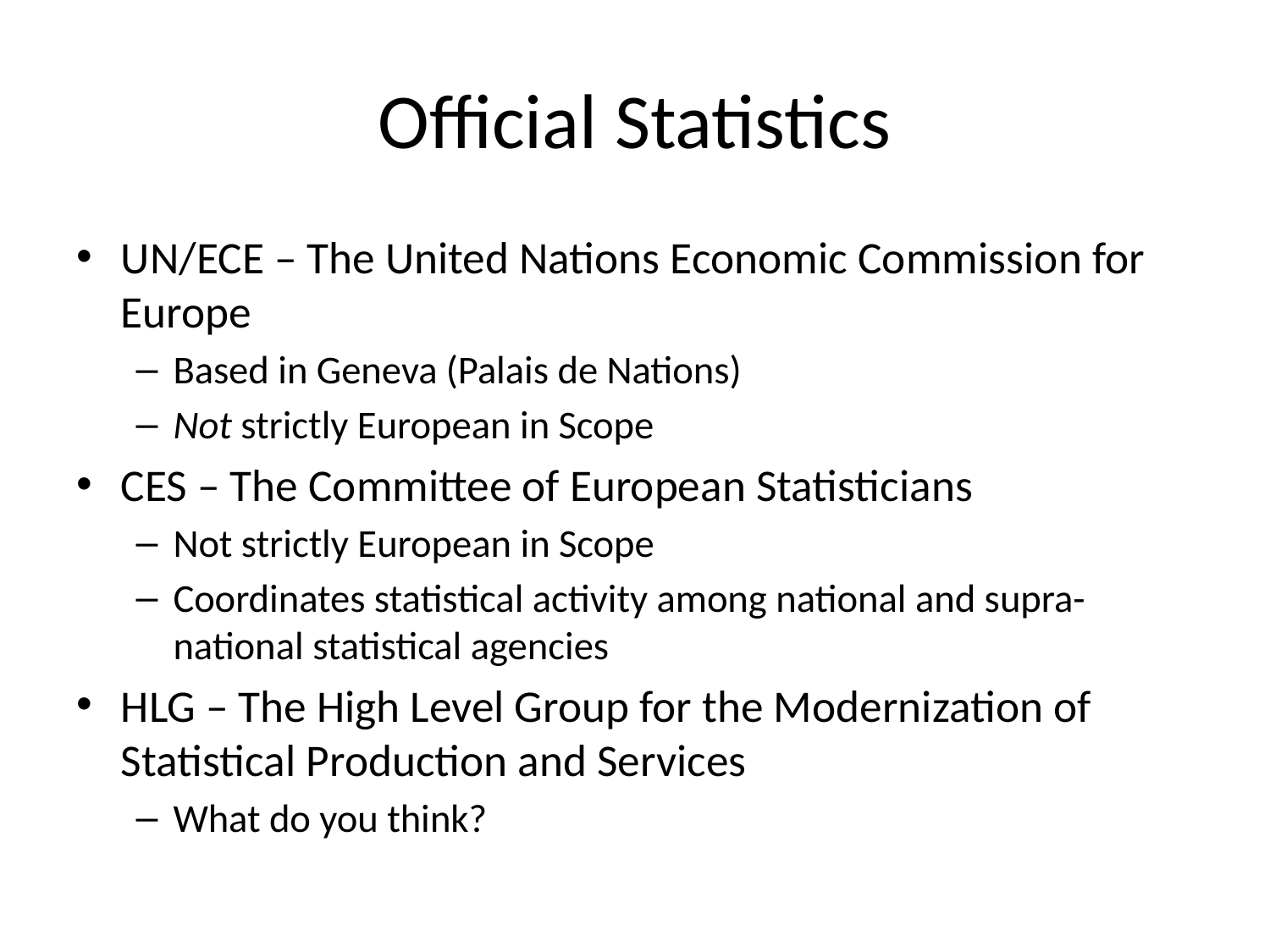

# Official Statistics
UN/ECE – The United Nations Economic Commission for Europe
Based in Geneva (Palais de Nations)
Not strictly European in Scope
CES – The Committee of European Statisticians
Not strictly European in Scope
Coordinates statistical activity among national and supra-national statistical agencies
HLG – The High Level Group for the Modernization of Statistical Production and Services
What do you think?